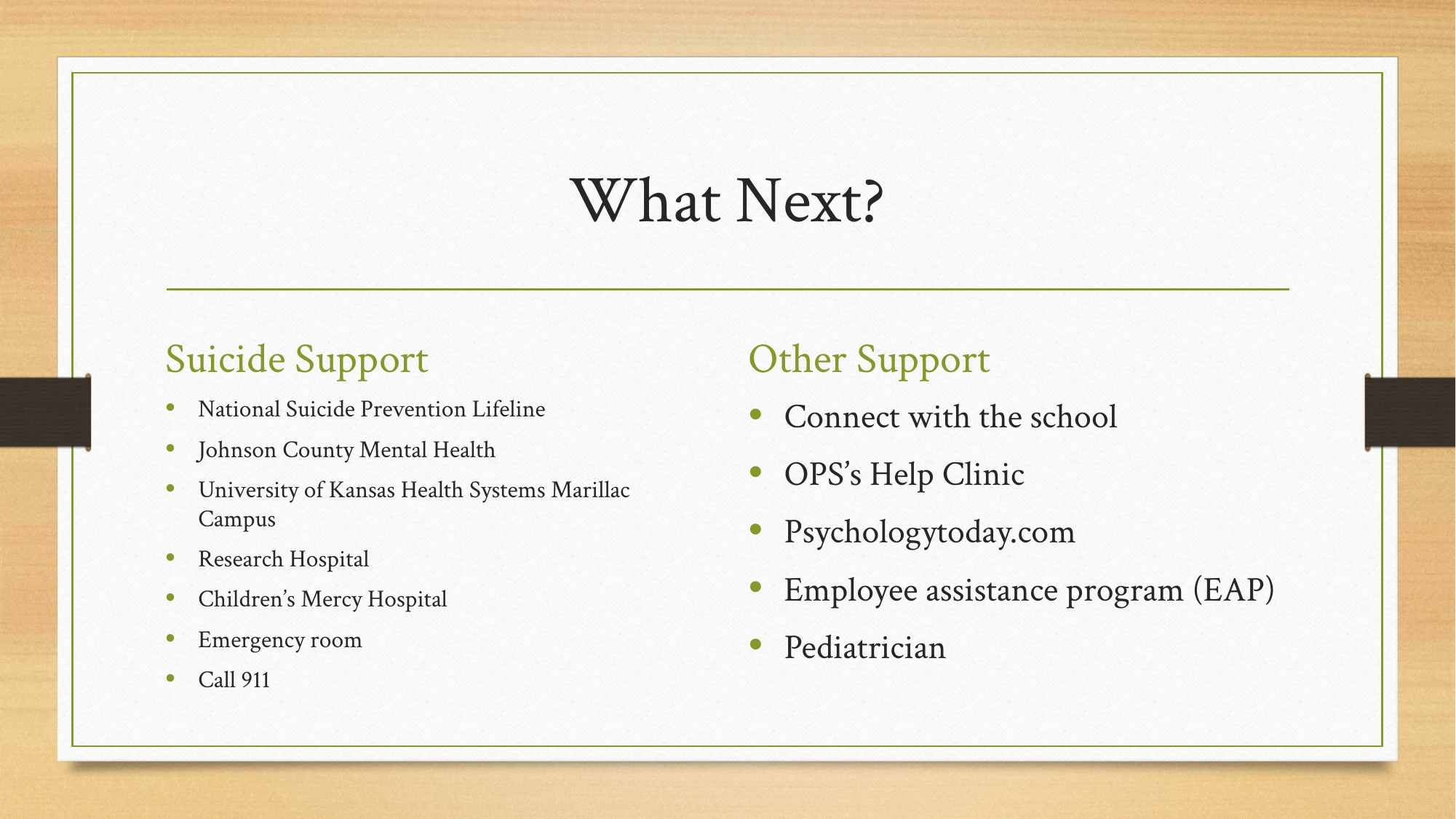

# What Next?
Suicide Support
Other Support
National Suicide Prevention Lifeline
Johnson County Mental Health
University of Kansas Health Systems Marillac Campus
Research Hospital
Children’s Mercy Hospital
Emergency room
Call 911

Connect with the school
OPS’s Help Clinic
Psychologytoday.com
Employee assistance program (EAP)
Pediatrician